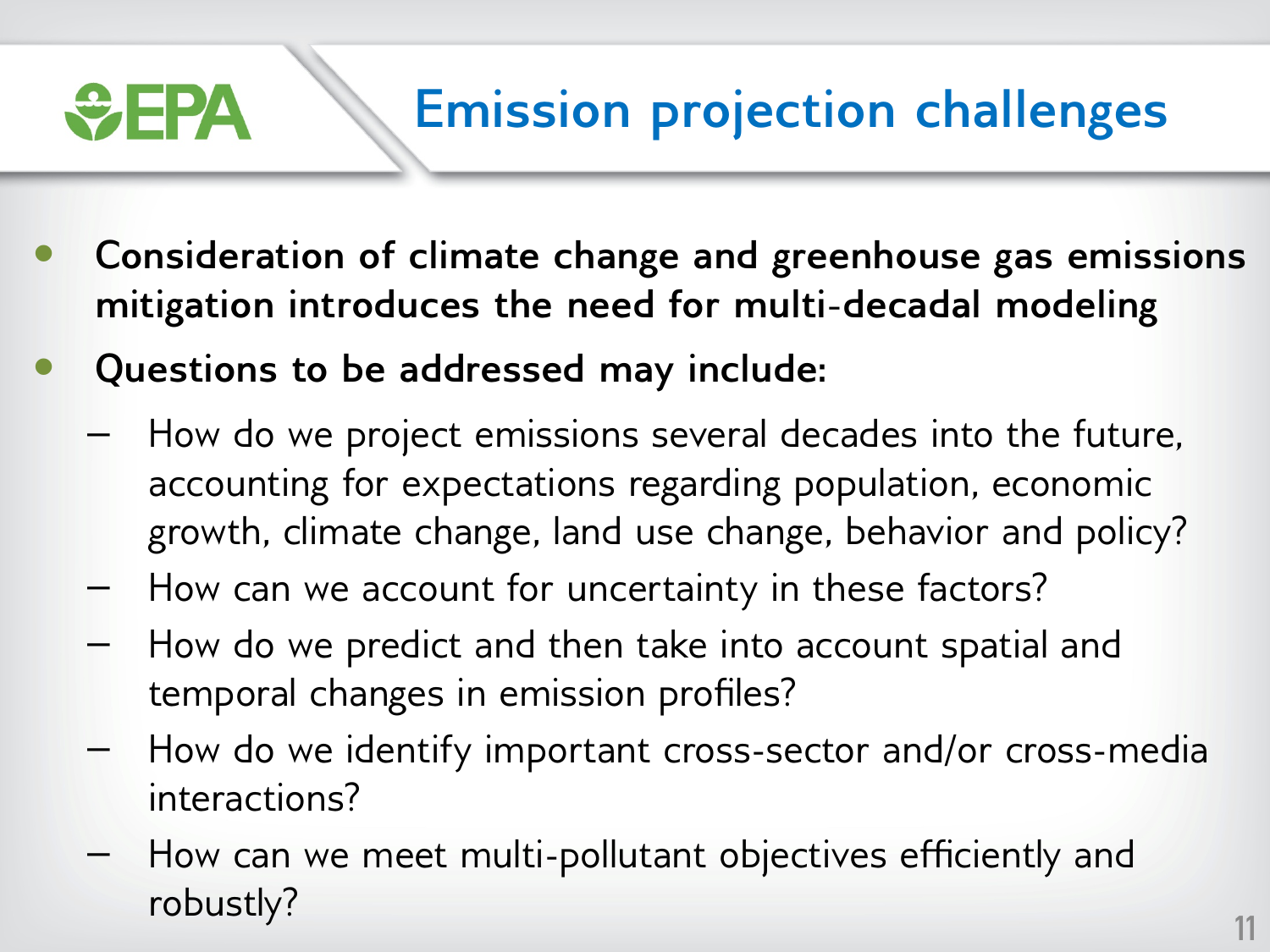

Emission projection challenges
Consideration of climate change and greenhouse gas emissions mitigation introduces the need for multi-decadal modeling
Questions to be addressed may include:
How do we project emissions several decades into the future, accounting for expectations regarding population, economic growth, climate change, land use change, behavior and policy?
How can we account for uncertainty in these factors?
How do we predict and then take into account spatial and temporal changes in emission profiles?
How do we identify important cross-sector and/or cross-media interactions?
How can we meet multi-pollutant objectives efficiently and robustly?
11